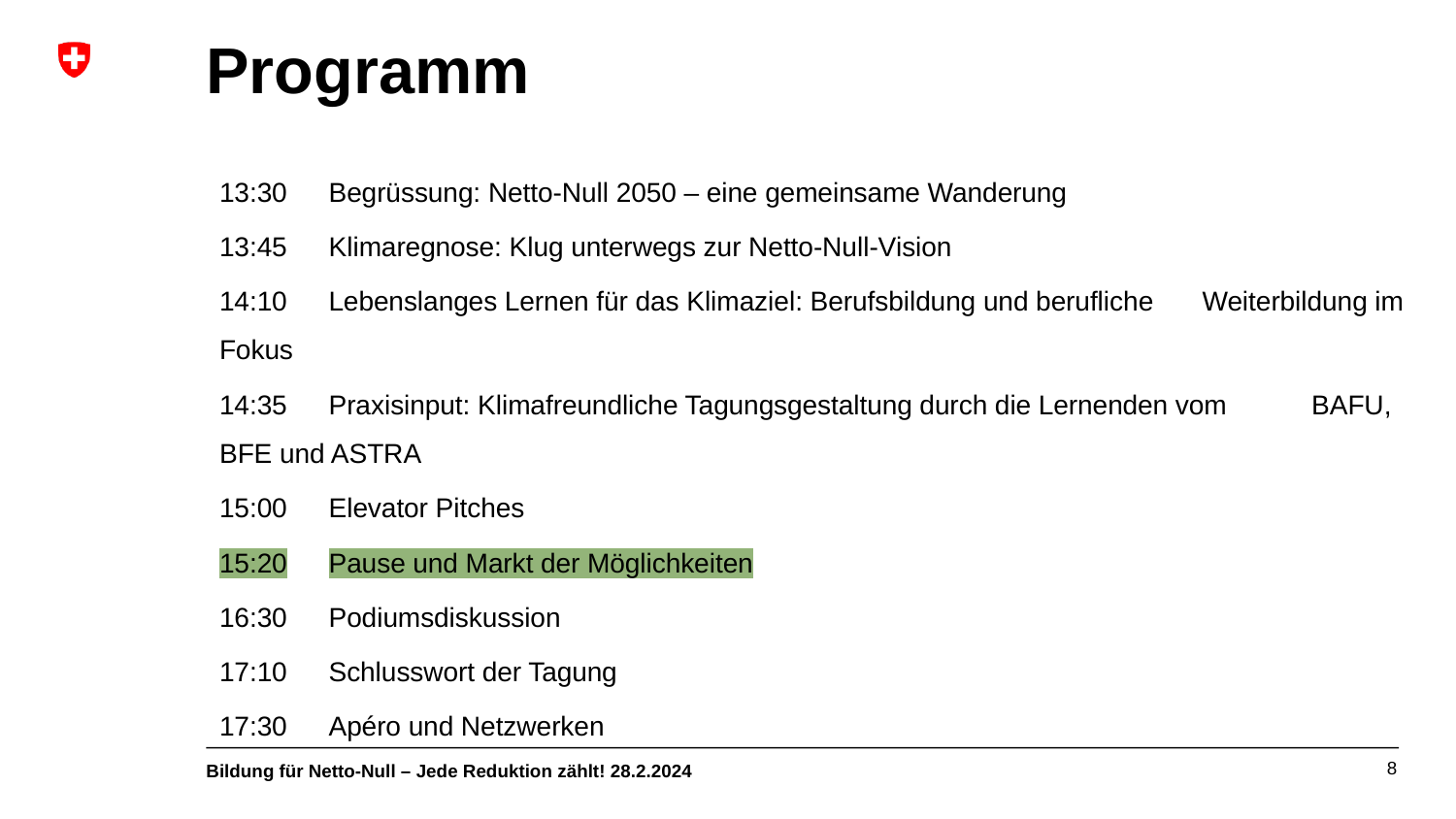

# Programm
13:30 	Begrüssung: Netto-Null 2050 – eine gemeinsame Wanderung
13:45	Klimaregnose: Klug unterwegs zur Netto-Null-Vision
14:10	Lebenslanges Lernen für das Klimaziel: Berufsbildung und berufliche 	Weiterbildung im Fokus
14:35	Praxisinput: Klimafreundliche Tagungsgestaltung durch die Lernenden vom 	BAFU, BFE und ASTRA
15:00	Elevator Pitches
15:20	Pause und Markt der Möglichkeiten
16:30	Podiumsdiskussion
17:10	Schlusswort der Tagung
17:30	Apéro und Netzwerken

8
Bildung für Netto-Null – Jede Reduktion zählt! 28.2.2024